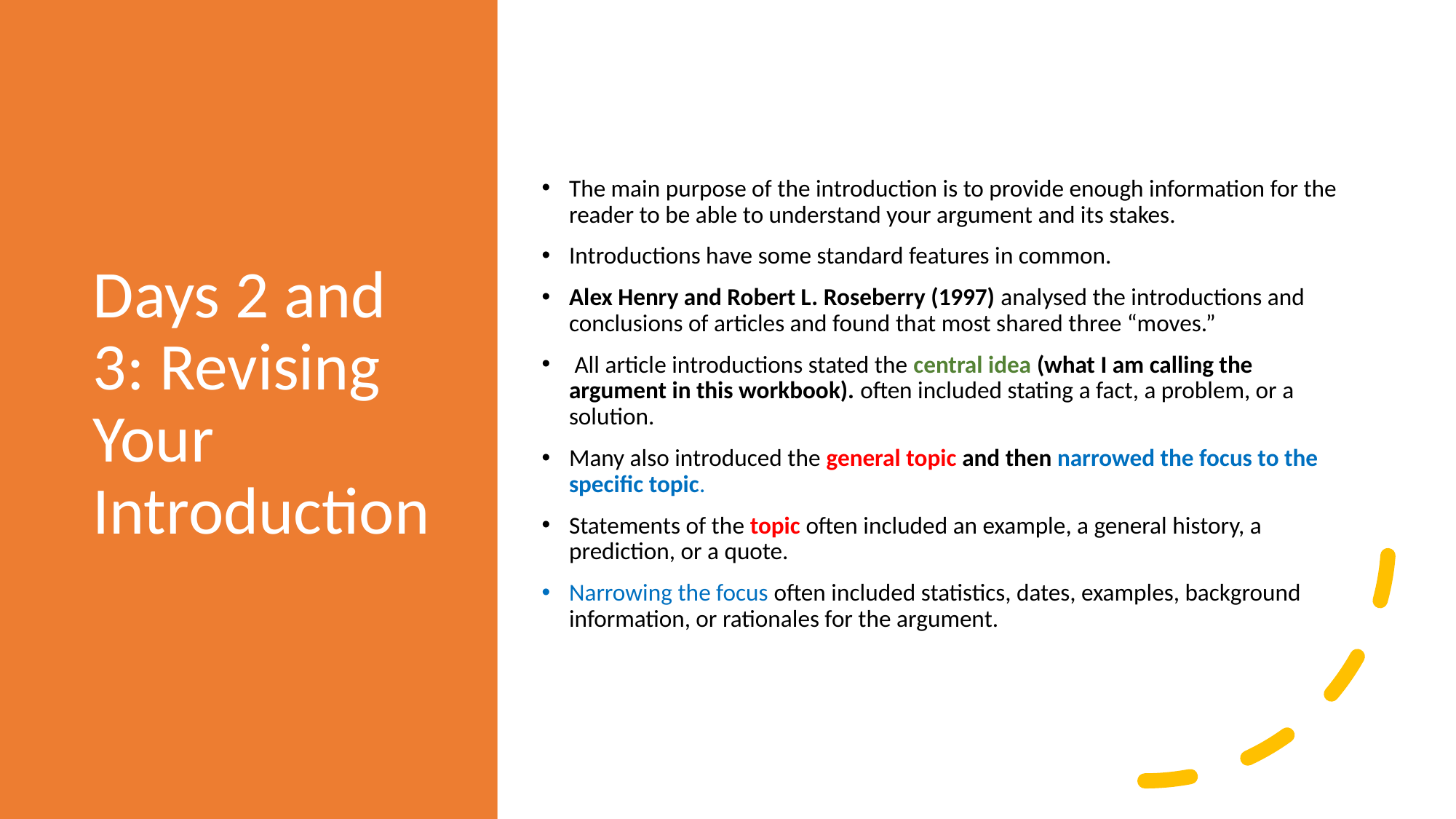

# Days 2 and 3: Revising Your Introduction
The main purpose of the introduction is to provide enough information for the reader to be able to understand your argument and its stakes.
Introductions have some standard features in common.
Alex Henry and Robert L. Roseberry (1997) analysed the introductions and conclusions of articles and found that most shared three “moves.”
 All article introductions stated the central idea (what I am calling the argument in this workbook). often included stating a fact, a problem, or a solution.
Many also introduced the general topic and then narrowed the focus to the specific topic.
Statements of the topic often included an example, a general history, a prediction, or a quote.
Narrowing the focus often included statistics, dates, examples, background information, or rationales for the argument.